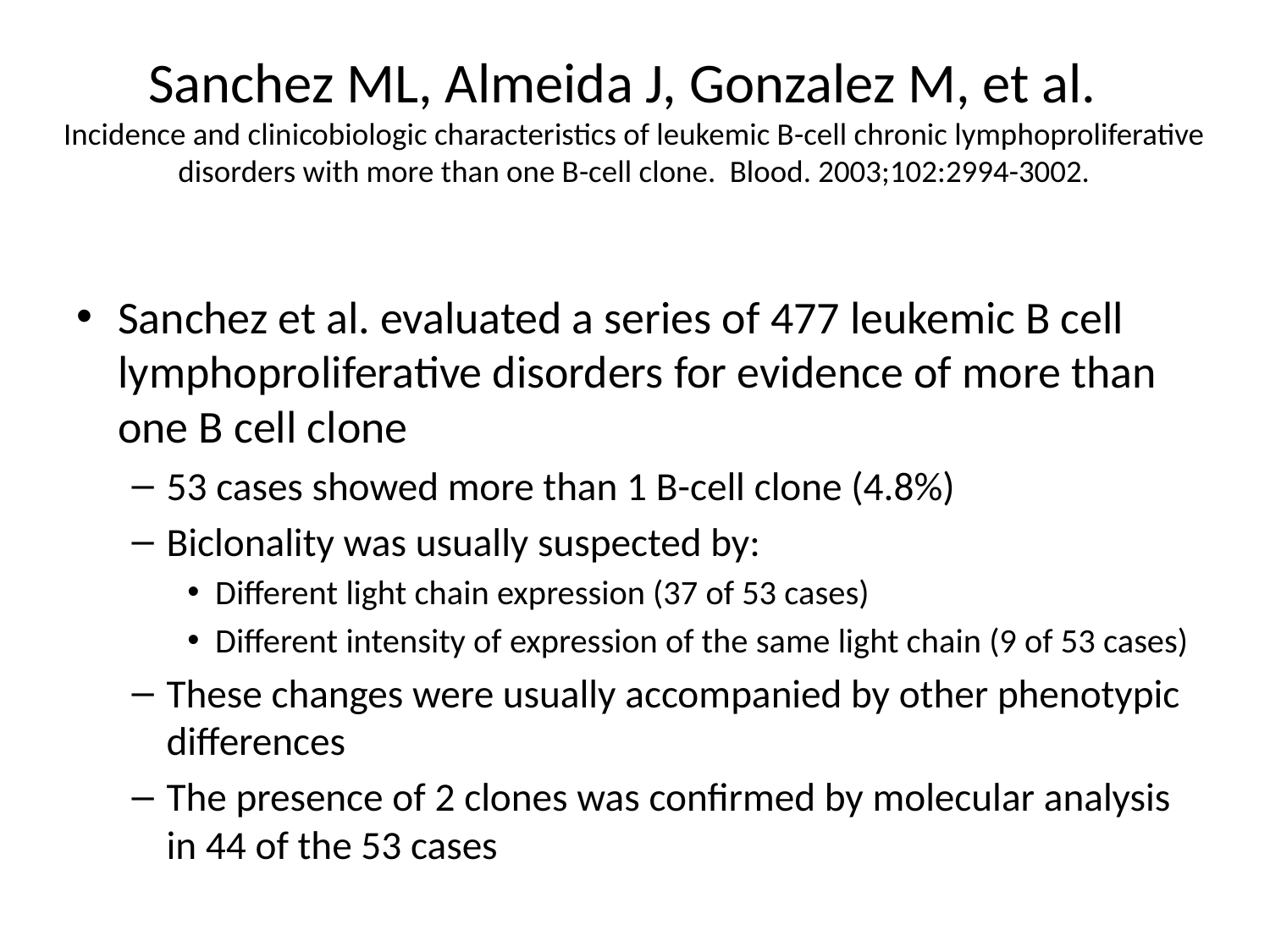

# Sanchez ML, Almeida J, Gonzalez M, et al. Incidence and clinicobiologic characteristics of leukemic B-cell chronic lymphoproliferative disorders with more than one B-cell clone.  Blood. 2003;102:2994-3002.
Sanchez et al. evaluated a series of 477 leukemic B cell lymphoproliferative disorders for evidence of more than one B cell clone
53 cases showed more than 1 B-cell clone (4.8%)
Biclonality was usually suspected by:
Different light chain expression (37 of 53 cases)
Different intensity of expression of the same light chain (9 of 53 cases)
These changes were usually accompanied by other phenotypic differences
The presence of 2 clones was confirmed by molecular analysis in 44 of the 53 cases